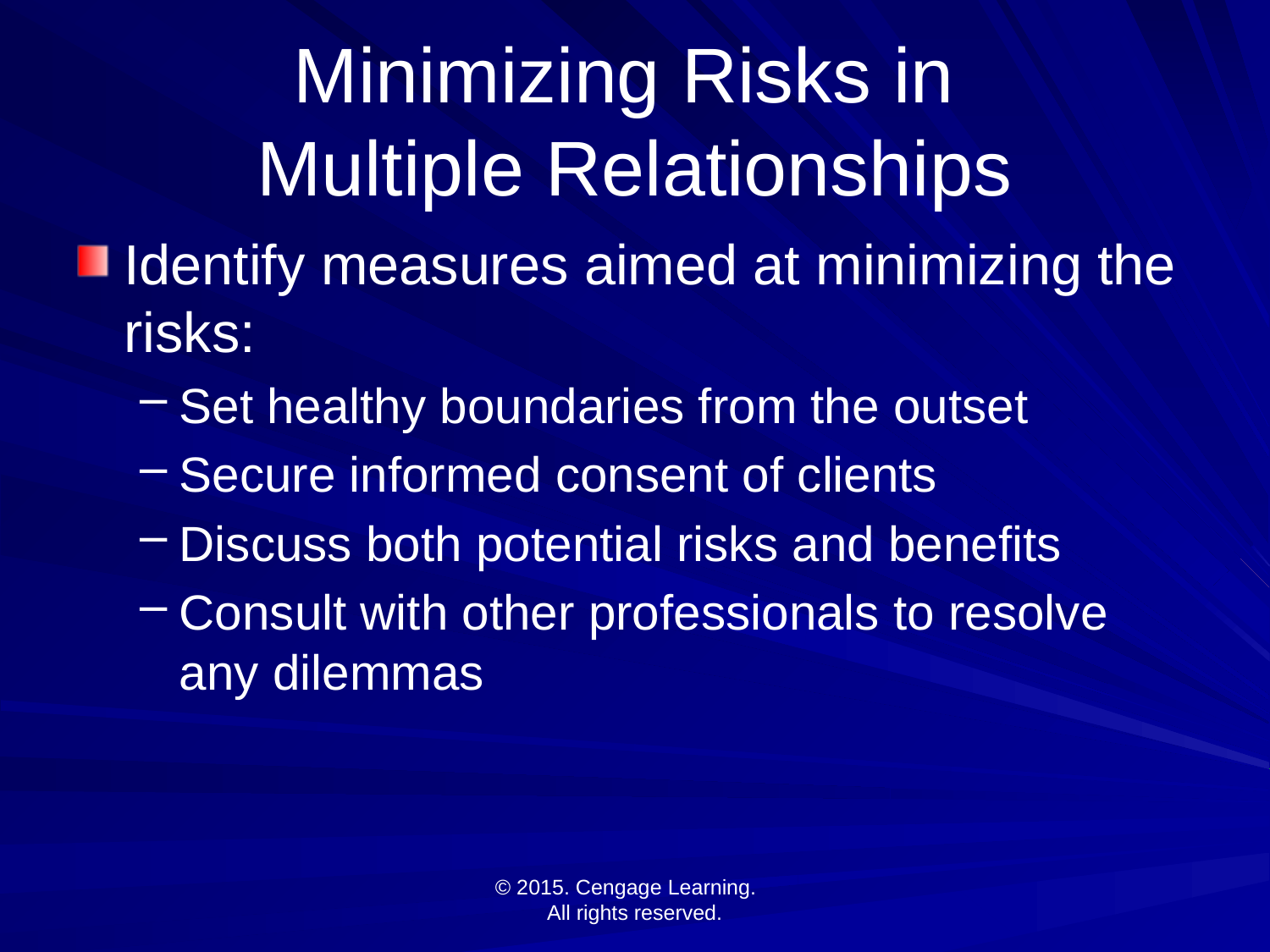

# Minimizing Risks in Multiple Relationships
Identify measures aimed at minimizing the risks:
Set healthy boundaries from the outset
Secure informed consent of clients
Discuss both potential risks and benefits
Consult with other professionals to resolve any dilemmas
© 2015. Cengage Learning.
All rights reserved.